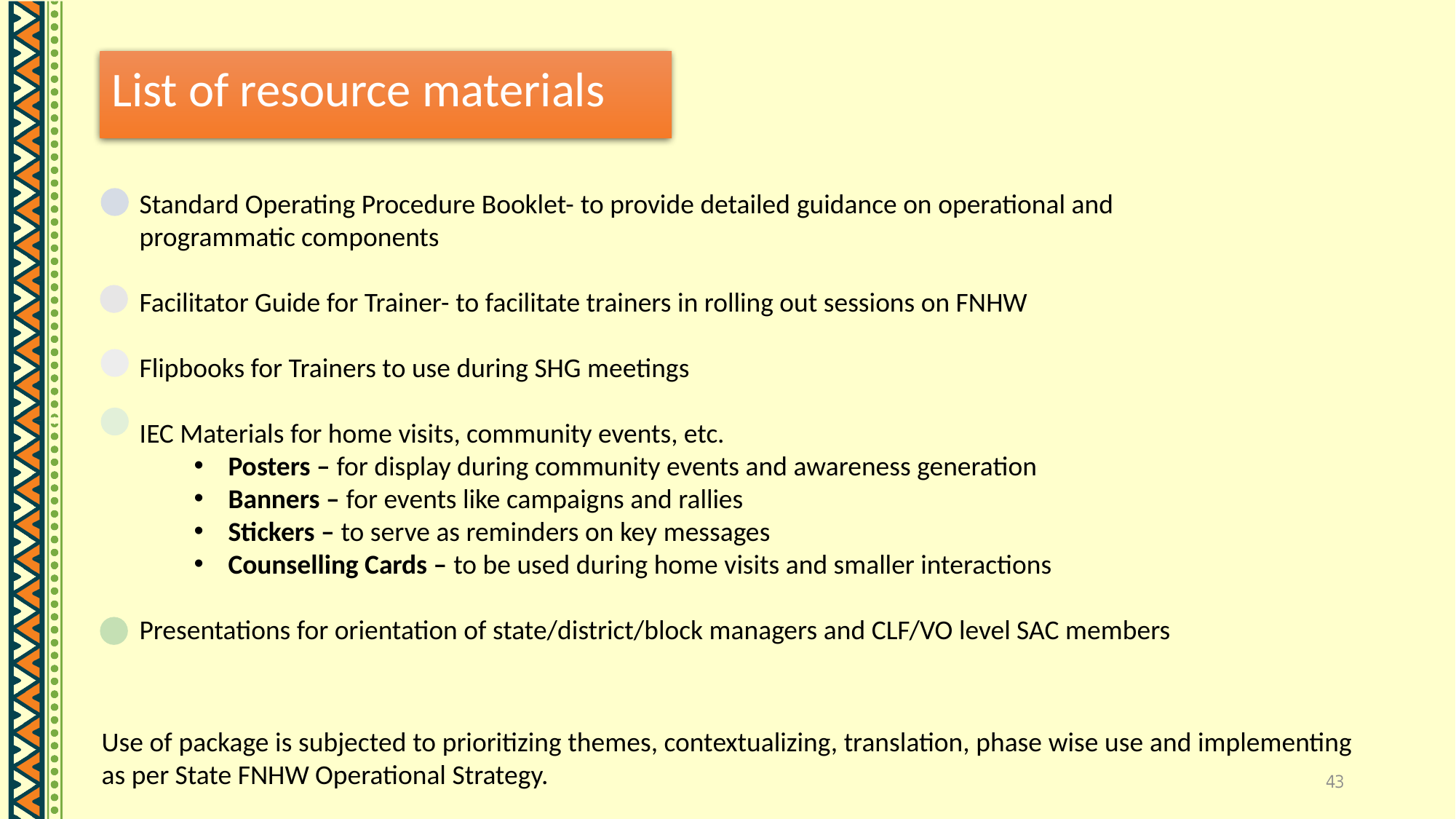

# List of resource materials

Standard Operating Procedure Booklet- to provide detailed guidance on operational and programmatic components

Facilitator Guide for Trainer- to facilitate trainers in rolling out sessions on FNHW

Flipbooks for Trainers to use during SHG meetings

IEC Materials for home visits, community events, etc.
Posters – for display during community events and awareness generation
Banners – for events like campaigns and rallies
Stickers – to serve as reminders on key messages
Counselling Cards – to be used during home visits and smaller interactions

Presentations for orientation of state/district/block managers and CLF/VO level SAC members

Use of package is subjected to prioritizing themes, contextualizing, translation, phase wise use and implementing as per State FNHW Operational Strategy.

43